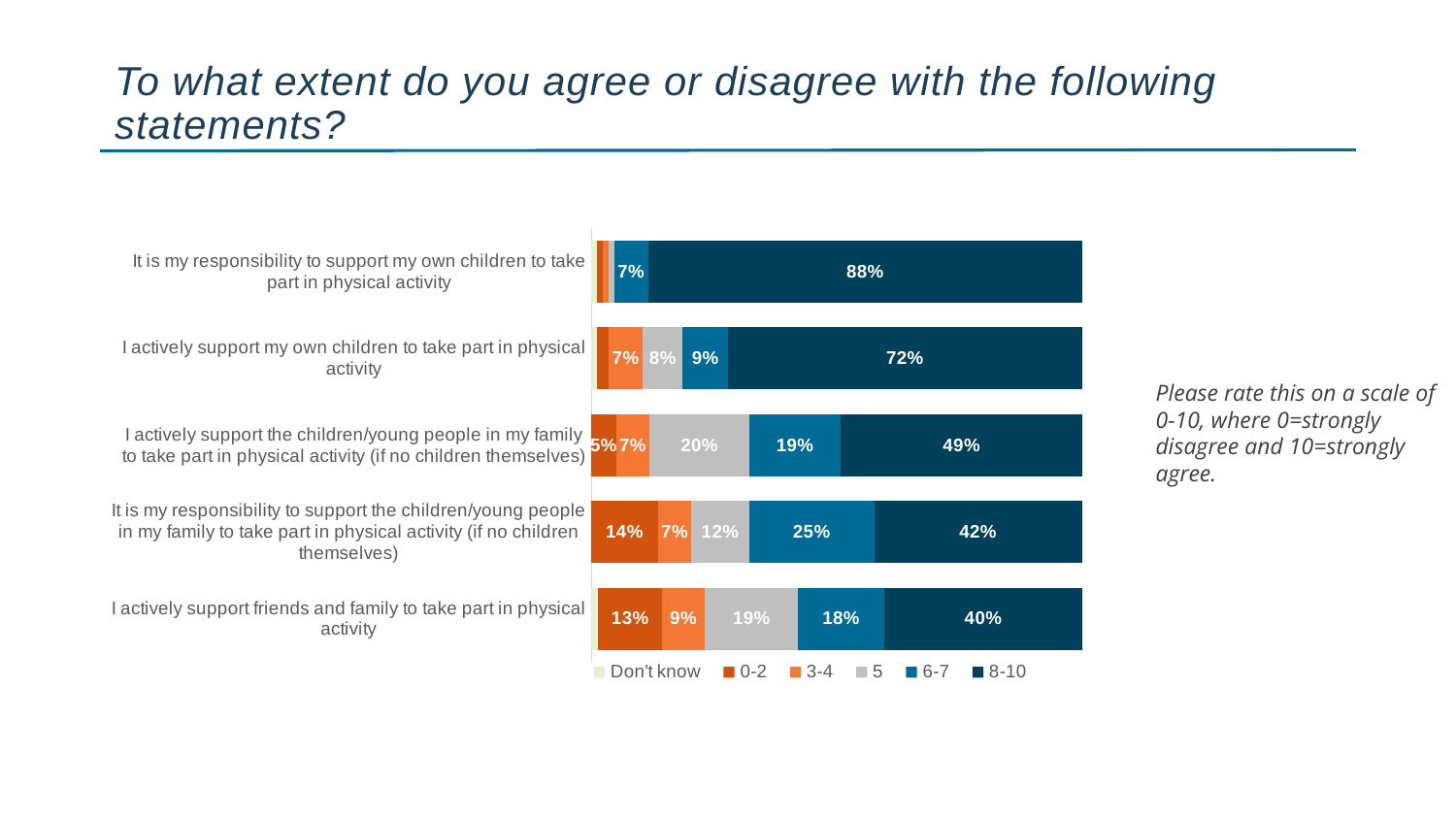

# To what extent do you agree or disagree with the following statements?

### Chart

| Category | Don't know | 0-2 | 3-4 | 5 | 6-7 | 8-10 |
|---|---|---|---|---|---|---|
| It is my responsibility to support my own children to take part in physical activity | 0.011627906976744186 | 0.011627906976744186 | 0.011627906976744186 | 0.011627906976744186 | 0.06976744186046512 | 0.883720930232558 |
| I actively support my own children to take part in physical activity | 0.011627906976744186 | 0.023255813953488372 | 0.06976744186046512 | 0.08139534883720931 | 0.09302325581395349 | 0.7209302325581396 |
| I actively support the children/young people in my family to take part in physical activity (if no children themselves) | 0.0 | 0.05084745762711865 | 0.06779661016949153 | 0.2033898305084746 | 0.1864406779661017 | 0.4915254237288135 |
| It is my responsibility to support the children/young people in my family to take part in physical activity (if no children themselves) | 0.0 | 0.13559322033898305 | 0.06779661016949153 | 0.11864406779661017 | 0.2542372881355932 | 0.42372881355932207 |
| I actively support friends and family to take part in physical activity | 0.013888888888888888 | 0.12962962962962962 | 0.08796296296296297 | 0.1898148148148148 | 0.17592592592592593 | 0.4027777777777778 |
Please rate this on a scale of 0-10, where 0=strongly disagree and 10=strongly agree.